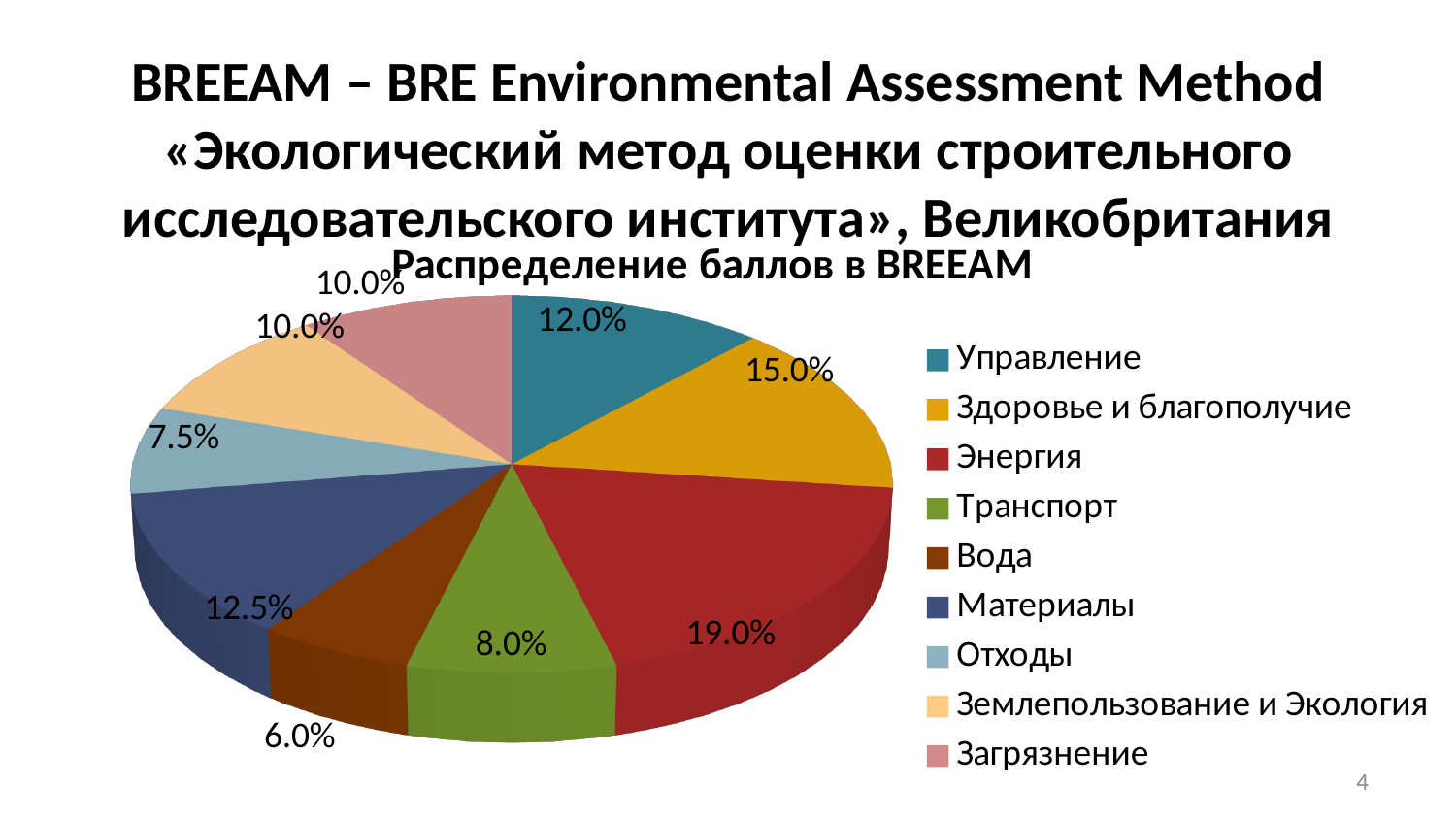

# BREEAM – BRE Environmental Assessment Method «Экологический метод оценки строительного исследовательского института», Великобритания

[unsupported chart]

4